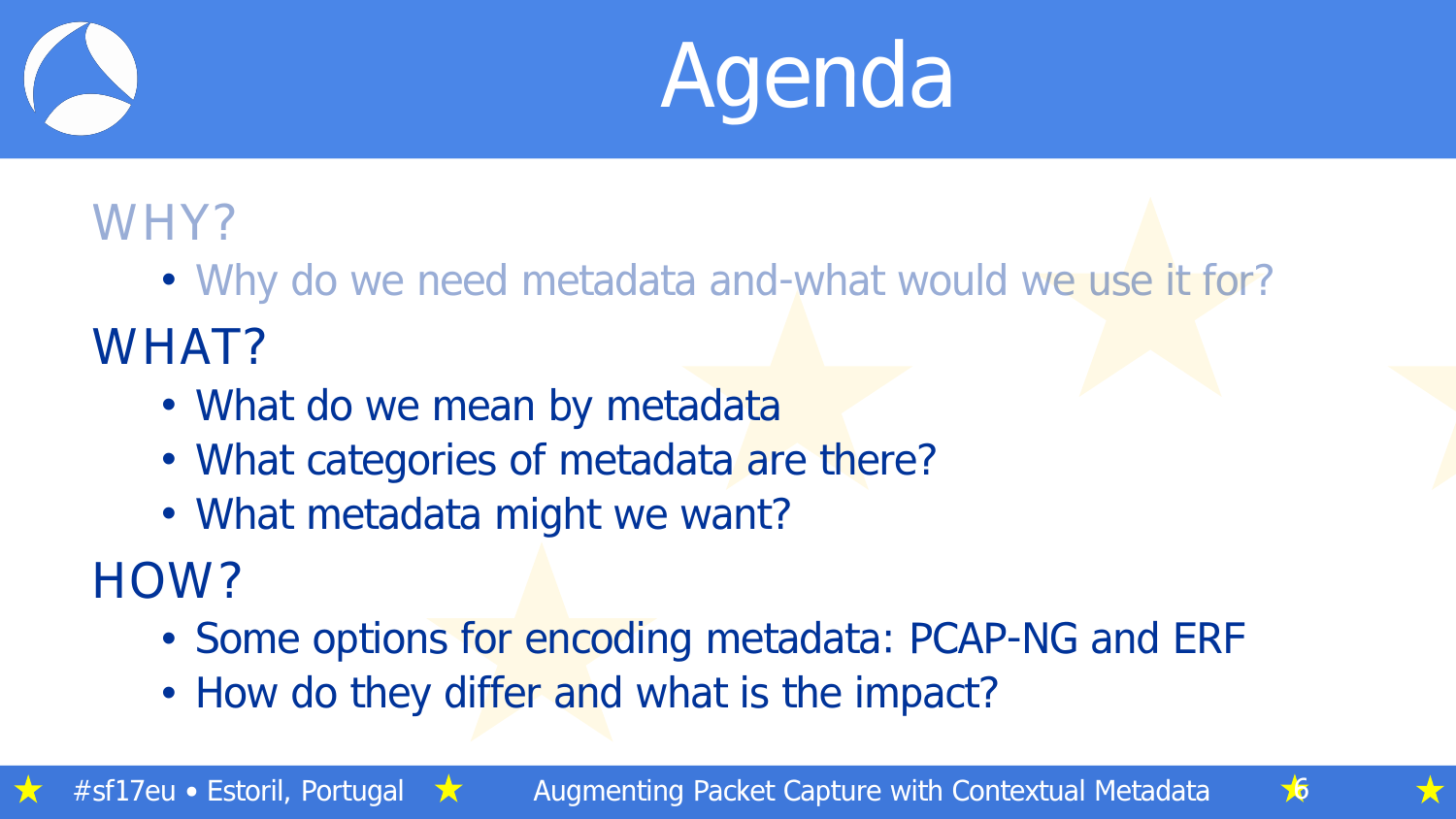

# Agenda
WHY?
Why do we need metadata and-what would we use it for?
WHAT?
What do we mean by metadata
What categories of metadata are there?
What metadata might we want?
HOW?
Some options for encoding metadata: PCAP-NG and ERF
How do they differ and what is the impact?